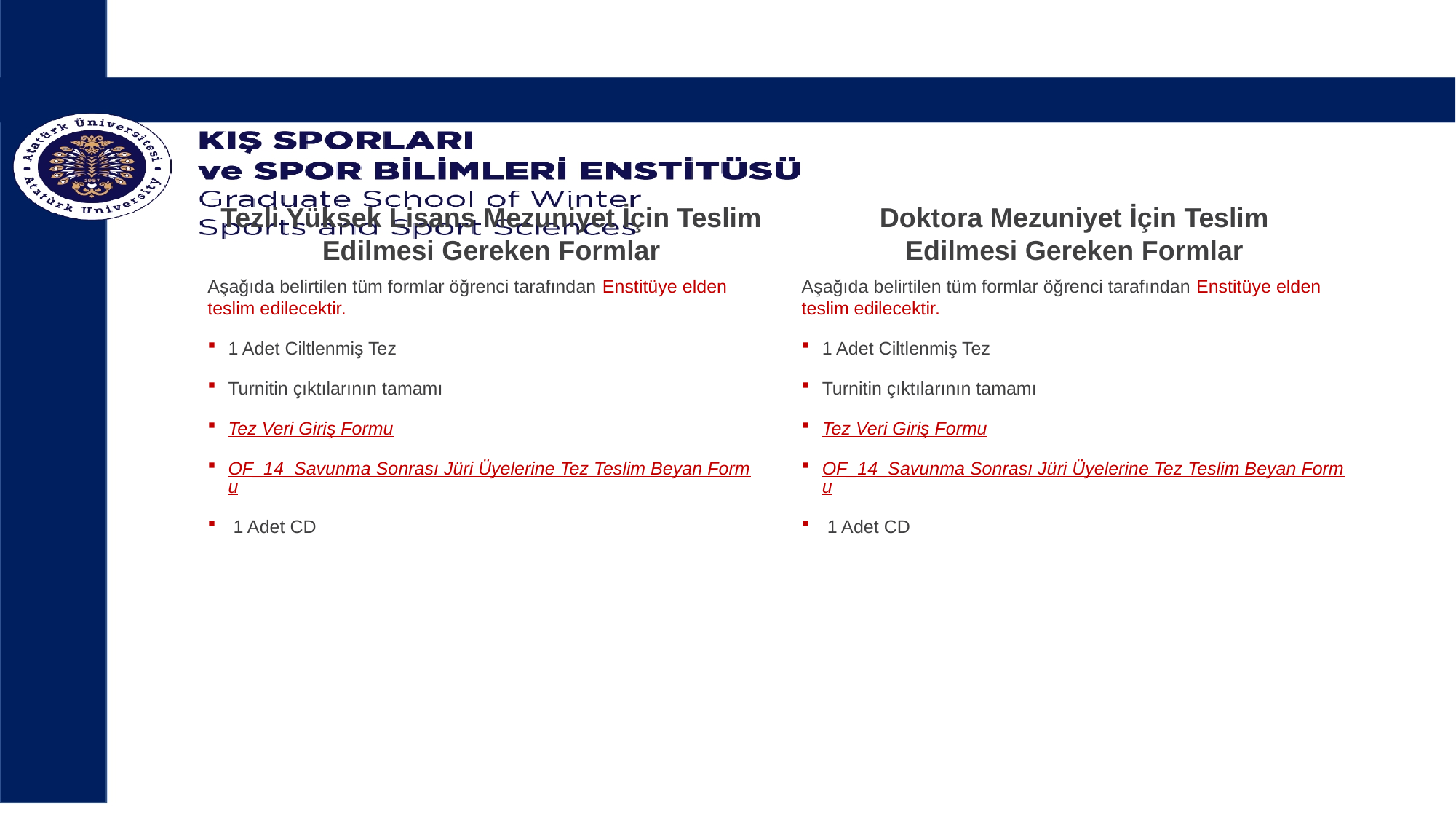

# Tezli Yüksek Lisans Mezuniyet İçin Teslim Edilmesi Gereken Formlar
Doktora Mezuniyet İçin Teslim Edilmesi Gereken Formlar
Aşağıda belirtilen tüm formlar öğrenci tarafından Enstitüye elden teslim edilecektir.
1 Adet Ciltlenmiş Tez
Turnitin çıktılarının tamamı
Tez Veri Giriş Formu
OF_14_Savunma Sonrası Jüri Üyelerine Tez Teslim Beyan Formu
 1 Adet CD
Aşağıda belirtilen tüm formlar öğrenci tarafından Enstitüye elden teslim edilecektir.
1 Adet Ciltlenmiş Tez
Turnitin çıktılarının tamamı
Tez Veri Giriş Formu
OF_14_Savunma Sonrası Jüri Üyelerine Tez Teslim Beyan Formu
 1 Adet CD